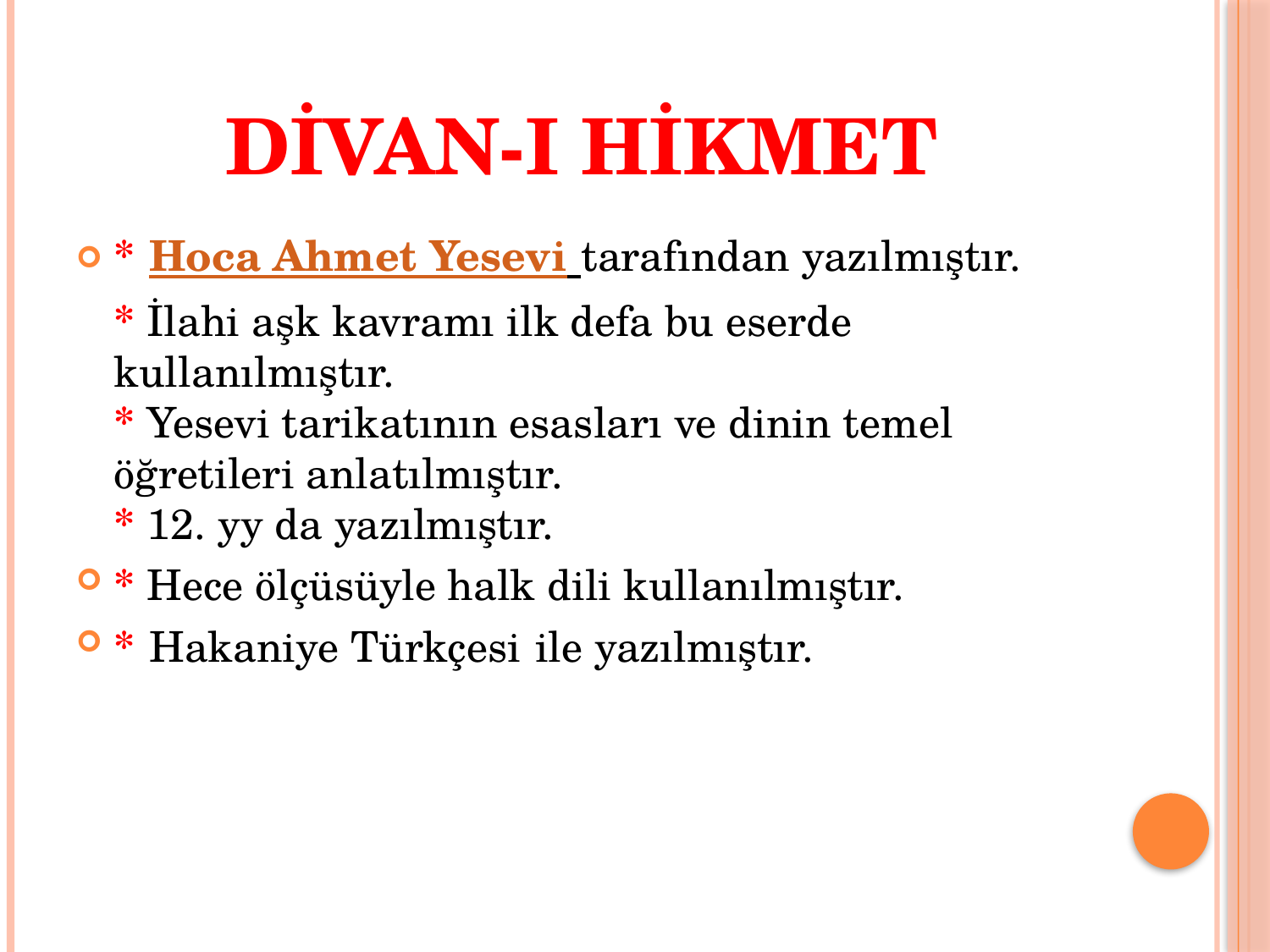

# Divan-ı Hikmet
* Hoca Ahmet Yesevi tarafından yazılmıştır.
* İlahi aşk kavramı ilk defa bu eserde kullanılmıştır.
* Yesevi tarikatının esasları ve dinin temel öğretileri anlatılmıştır.
* 12. yy da yazılmıştır.
* Hece ölçüsüyle halk dili kullanılmıştır.
* Hakaniye Türkçesi ile yazılmıştır.